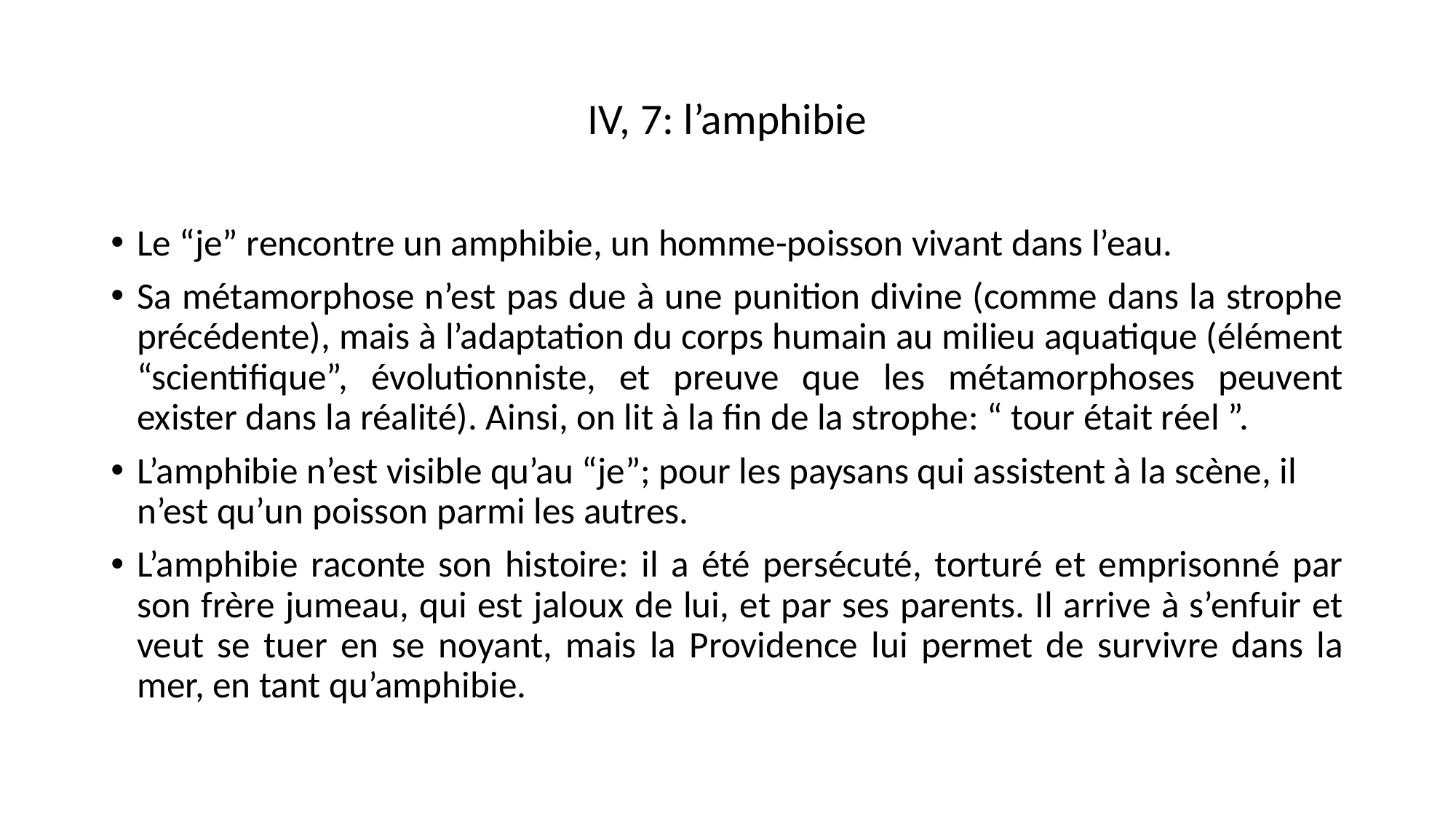

# IV, 7: l’amphibie
Le “je” rencontre un amphibie, un homme-poisson vivant dans l’eau.
Sa métamorphose n’est pas due à une punition divine (comme dans la strophe précédente), mais à l’adaptation du corps humain au milieu aquatique (élément “scientifique”, évolutionniste, et preuve que les métamorphoses peuvent exister dans la réalité). Ainsi, on lit à la fin de la strophe: “ tour était réel ”.
L’amphibie n’est visible qu’au “je”; pour les paysans qui assistent à la scène, il n’est qu’un poisson parmi les autres.
L’amphibie raconte son histoire: il a été persécuté, torturé et emprisonné par son frère jumeau, qui est jaloux de lui, et par ses parents. Il arrive à s’enfuir et veut se tuer en se noyant, mais la Providence lui permet de survivre dans la mer, en tant qu’amphibie.